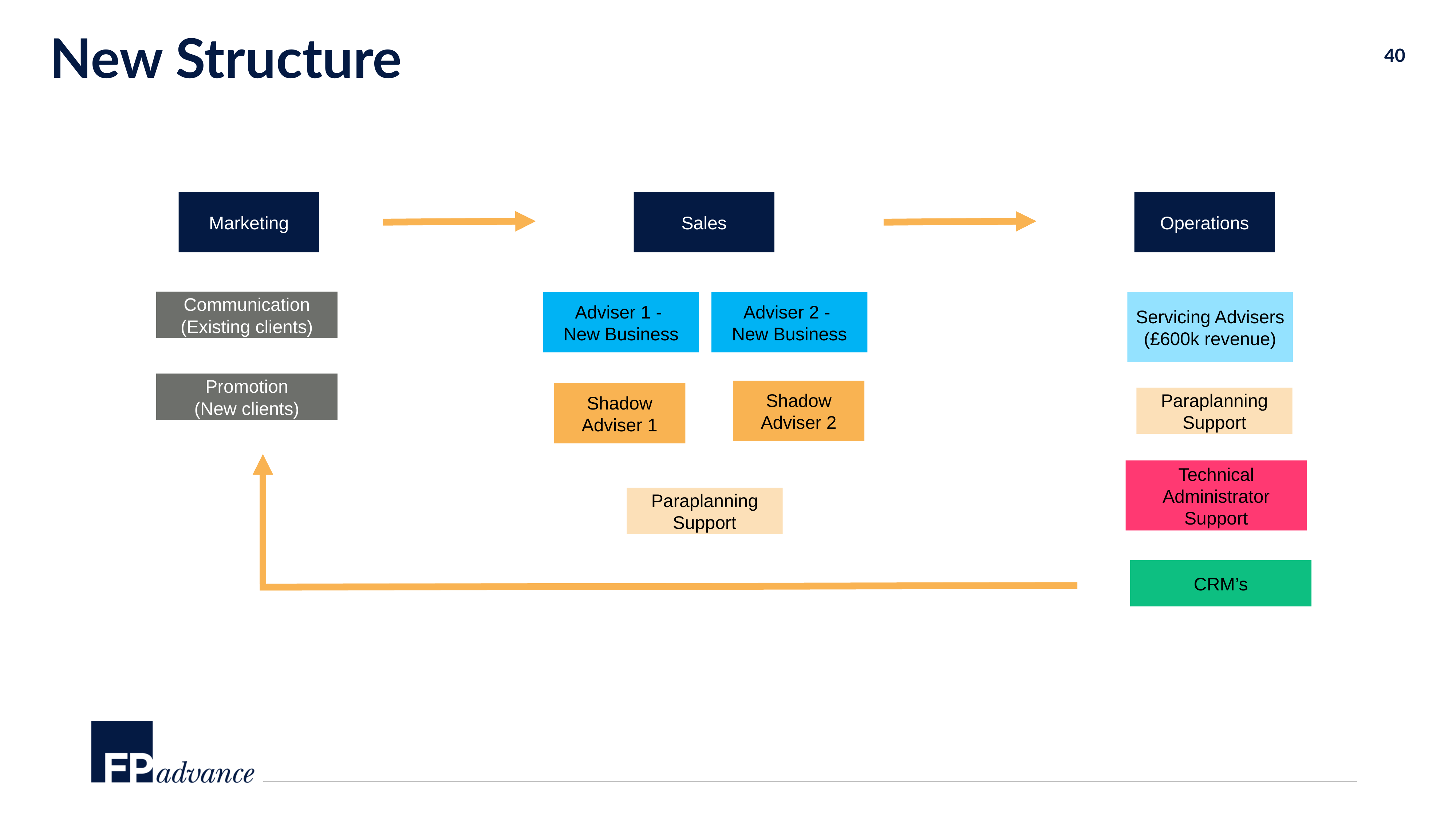

New Structure
Marketing
Sales
Operations
Communication
(Existing clients)
Adviser 1 -
New Business
Adviser 2 -
New Business
Servicing Advisers (£600k revenue)
Promotion
(New clients)
Shadow Adviser 2
Shadow Adviser 1
Paraplanning Support
Technical Administrator Support
Paraplanning Support
CRM’s